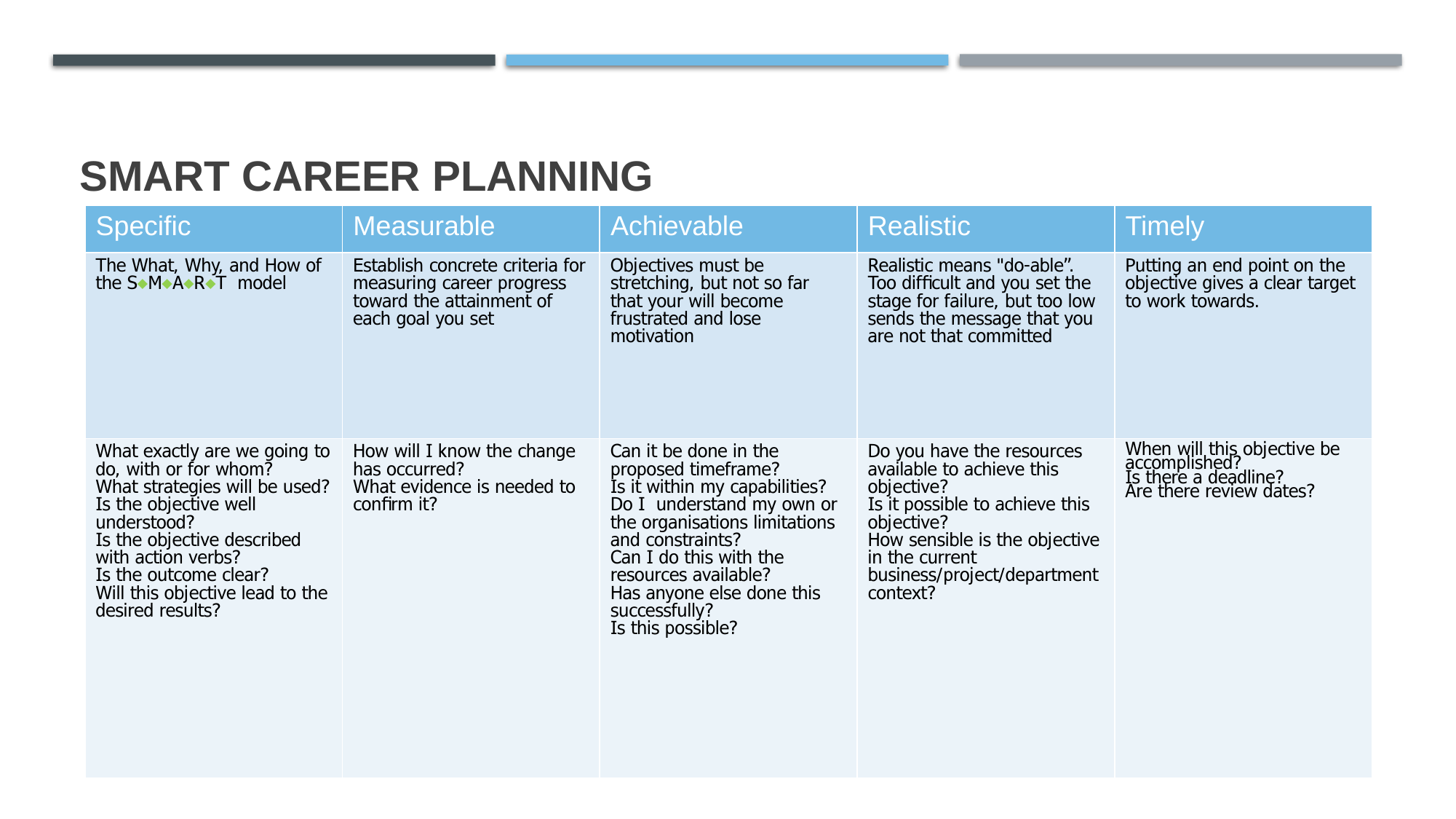

# Smart career planning
| Specific | Measurable | Achievable | Realistic | Timely |
| --- | --- | --- | --- | --- |
| The What, Why, and How of the S♦M♦A♦R♦T model | Establish concrete criteria for measuring career progress toward the attainment of each goal you set | Objectives must be stretching, but not so far that your will become frustrated and lose motivation | Realistic means "do-able”. Too difficult and you set the stage for failure, but too low sends the message that you are not that committed | Putting an end point on the objective gives a clear target to work towards. |
| What exactly are we going to do, with or for whom? What strategies will be used? Is the objective well understood? Is the objective described with action verbs? Is the outcome clear? Will this objective lead to the desired results? | How will I know the change has occurred? What evidence is needed to confirm it? | Can it be done in the proposed timeframe? Is it within my capabilities? Do I understand my own or the organisations limitations and constraints? Can I do this with the resources available? Has anyone else done this successfully? Is this possible? | Do you have the resources available to achieve this objective? Is it possible to achieve this objective? How sensible is the objective in the current business/project/department context? | When will this objective be accomplished? Is there a deadline? Are there review dates? |